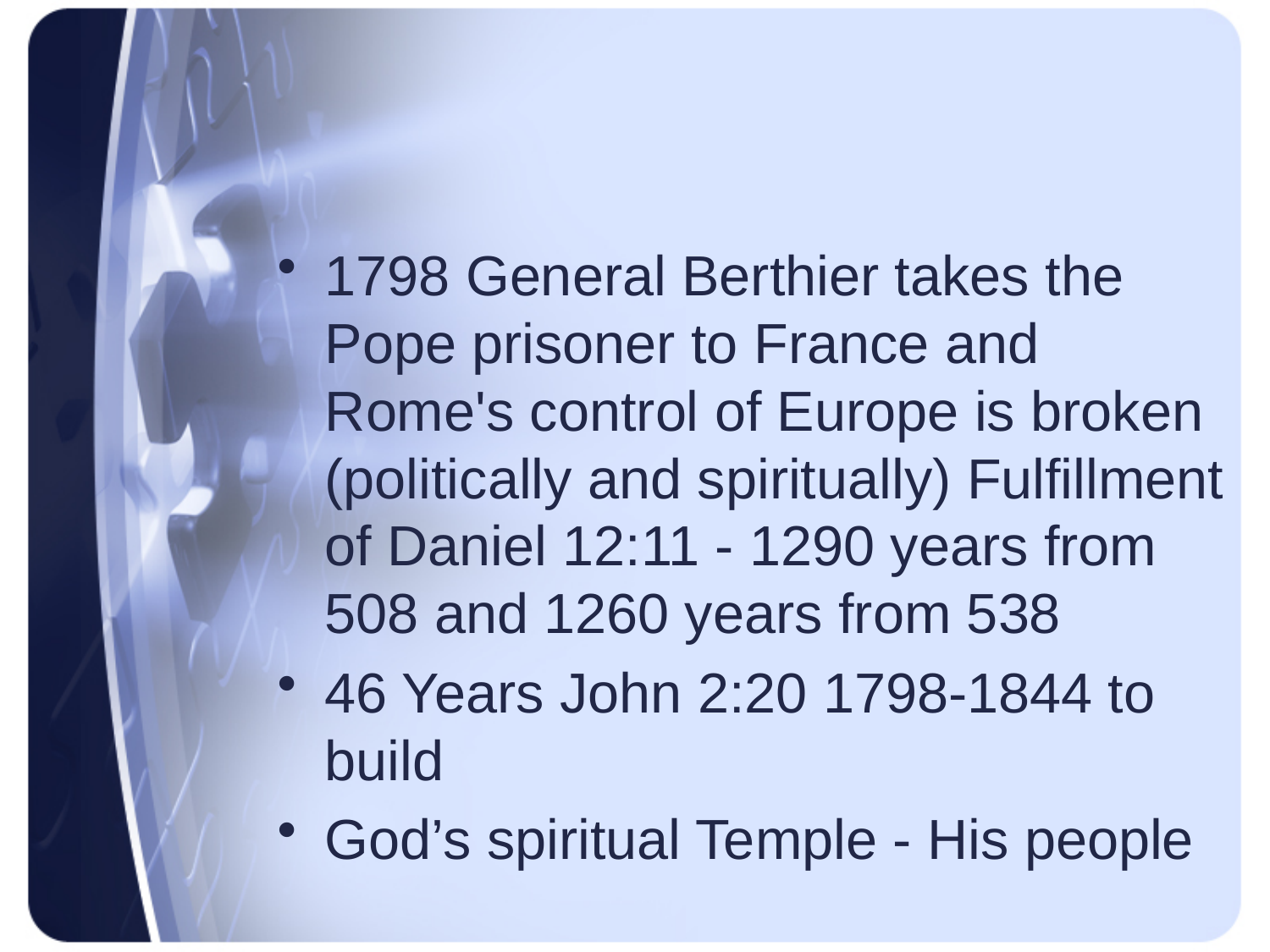

#
1798 General Berthier takes the Pope prisoner to France and Rome's control of Europe is broken (politically and spiritually) Fulfillment of Daniel 12:11 - 1290 years from 508 and 1260 years from 538
46 Years John 2:20 1798-1844 to build
God’s spiritual Temple - His people